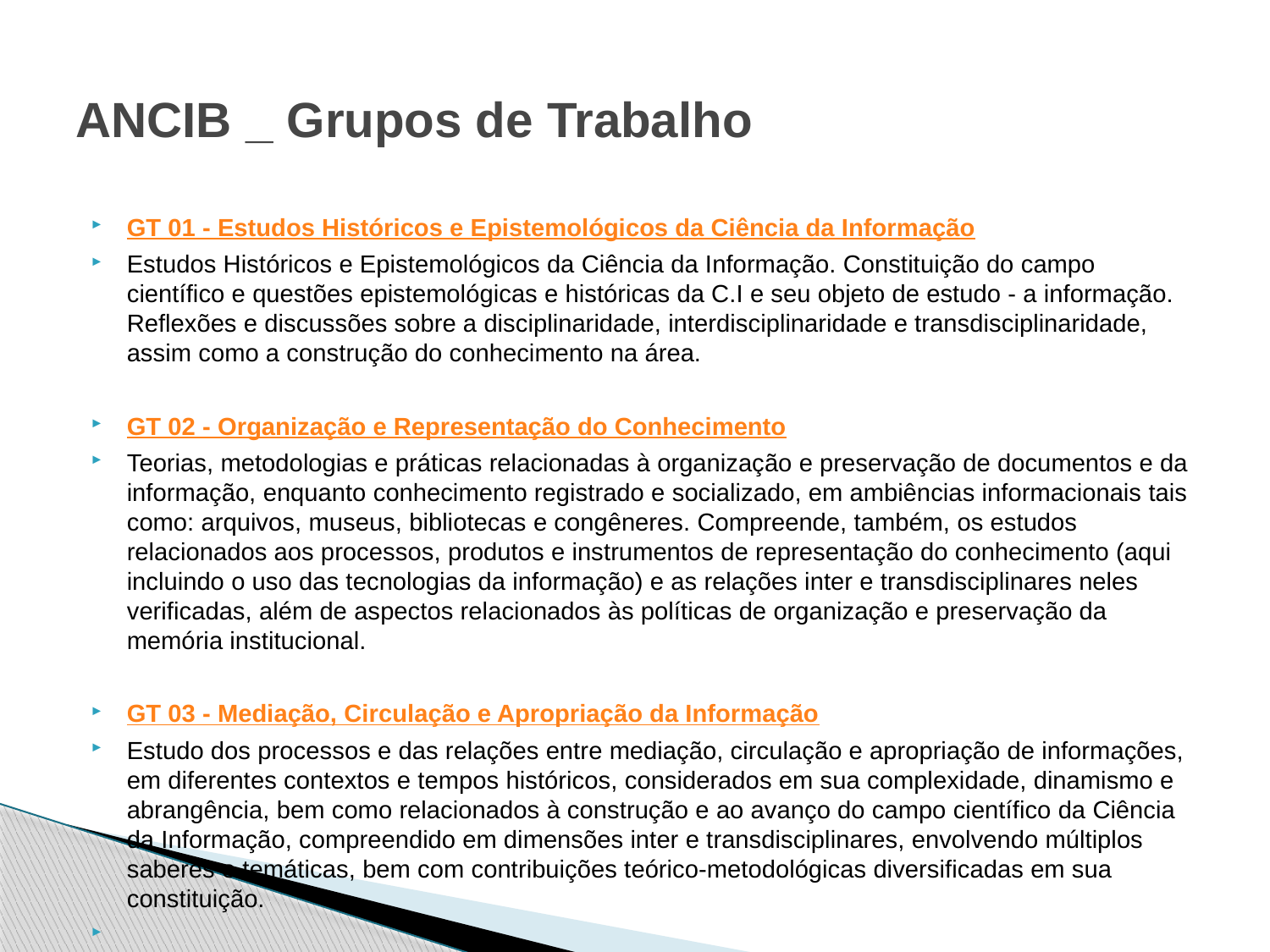

# ANCIB _ Grupos de Trabalho
GT 01 - Estudos Históricos e Epistemológicos da Ciência da Informação
Estudos Históricos e Epistemológicos da Ciência da Informação. Constituição do campo científico e questões epistemológicas e históricas da C.I e seu objeto de estudo - a informação. Reflexões e discussões sobre a disciplinaridade, interdisciplinaridade e transdisciplinaridade, assim como a construção do conhecimento na área.

GT 02 - Organização e Representação do Conhecimento
Teorias, metodologias e práticas relacionadas à organização e preservação de documentos e da informação, enquanto conhecimento registrado e socializado, em ambiências informacionais tais como: arquivos, museus, bibliotecas e congêneres. Compreende, também, os estudos relacionados aos processos, produtos e instrumentos de representação do conhecimento (aqui incluindo o uso das tecnologias da informação) e as relações inter e transdisciplinares neles verificadas, além de aspectos relacionados às políticas de organização e preservação da memória institucional.

GT 03 - Mediação, Circulação e Apropriação da Informação
Estudo dos processos e das relações entre mediação, circulação e apropriação de informações, em diferentes contextos e tempos históricos, considerados em sua complexidade, dinamismo e abrangência, bem como relacionados à construção e ao avanço do campo científico da Ciência da Informação, compreendido em dimensões inter e transdisciplinares, envolvendo múltiplos saberes e temáticas, bem com contribuições teórico-metodológicas diversificadas em sua constituição.